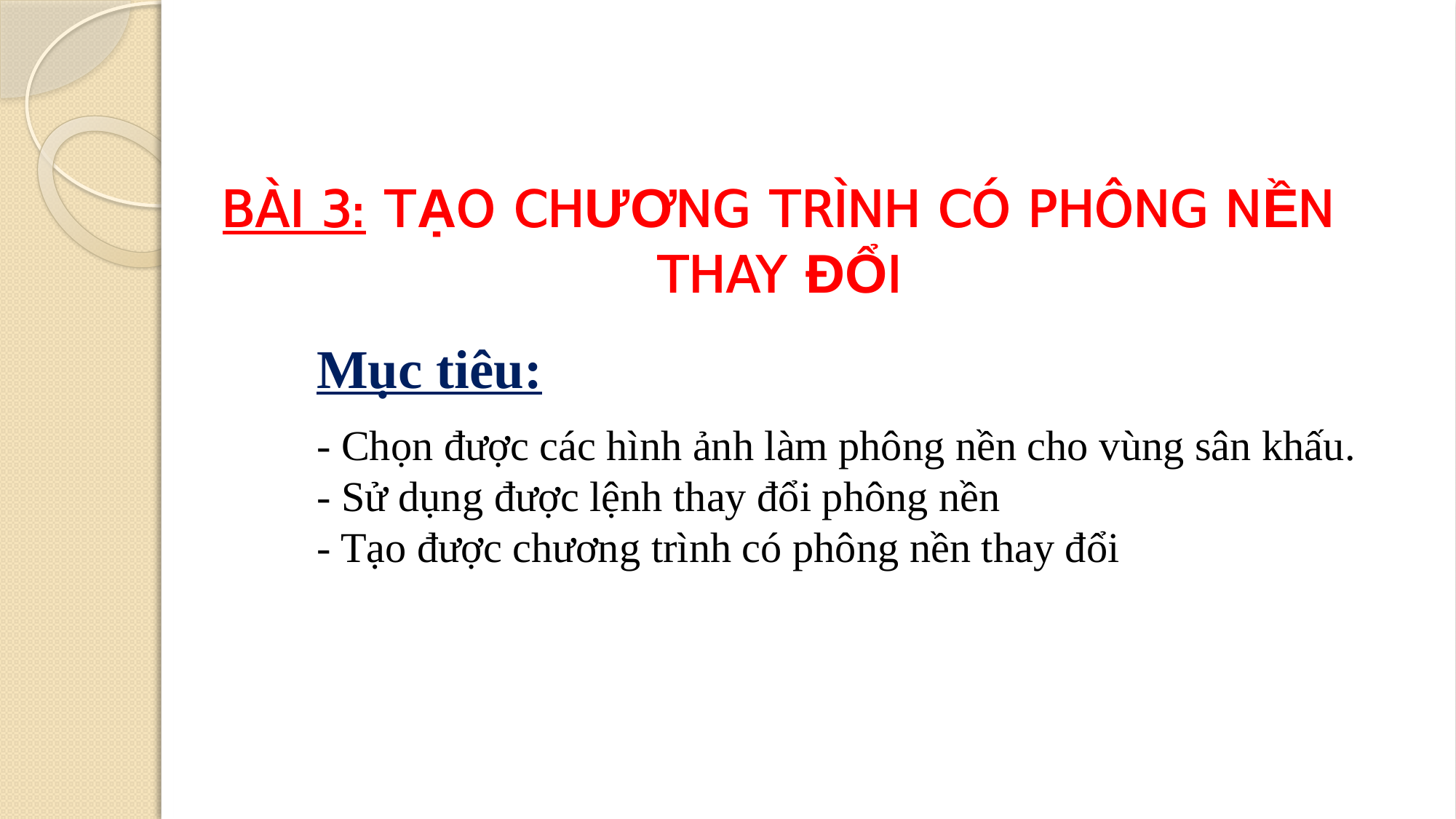

BÀI 3: TẠO CHƯƠNG TRÌNH CÓ PHÔNG NỀN THAY ĐỔI
Mục tiêu:
- Chọn được các hình ảnh làm phông nền cho vùng sân khấu.
- Sử dụng được lệnh thay đổi phông nền
- Tạo được chương trình có phông nền thay đổi